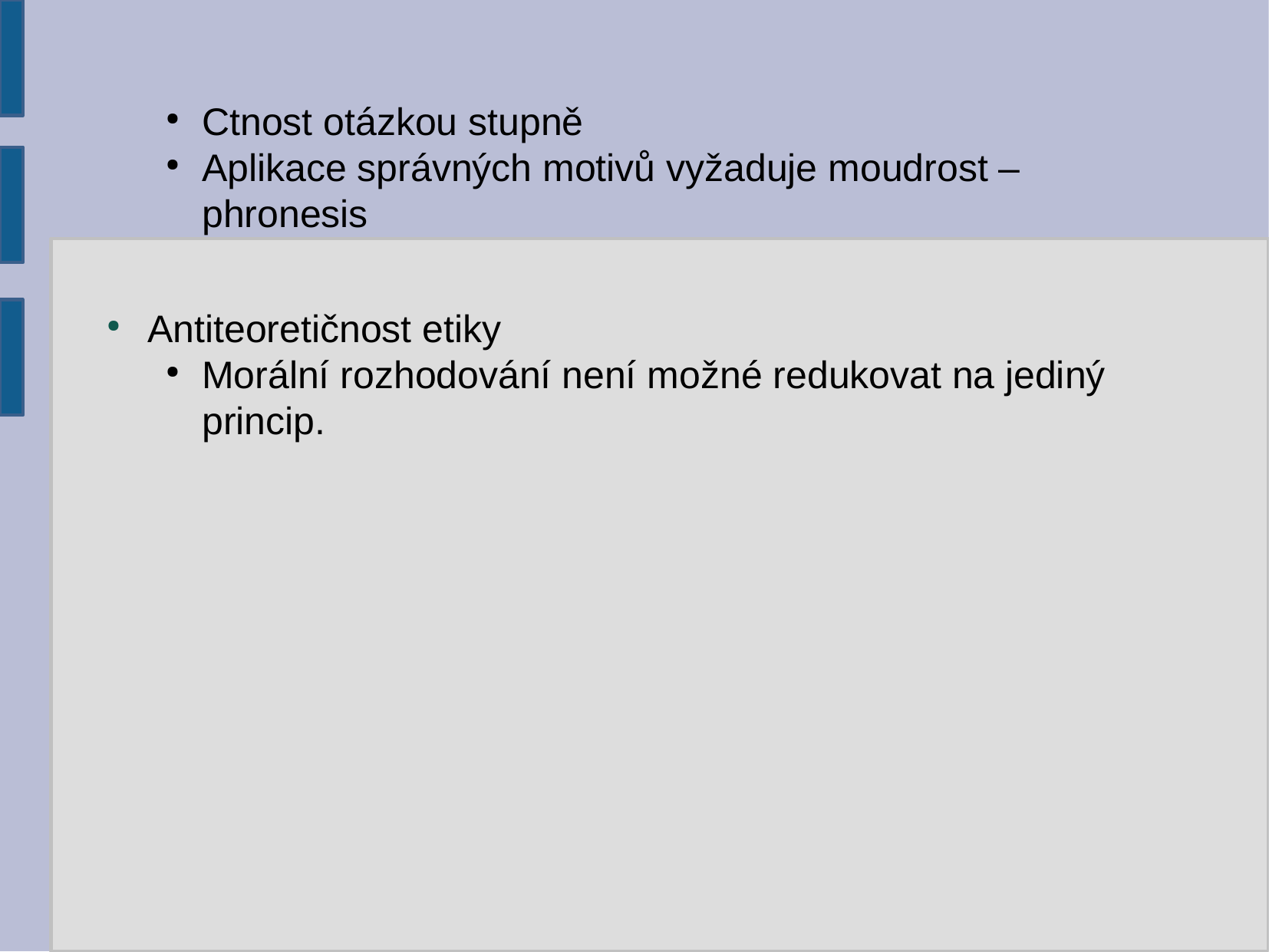

Ctnost otázkou stupně
Aplikace správných motivů vyžaduje moudrost – phronesis

Antiteoretičnost etiky
Morální rozhodování není možné redukovat na jediný princip.